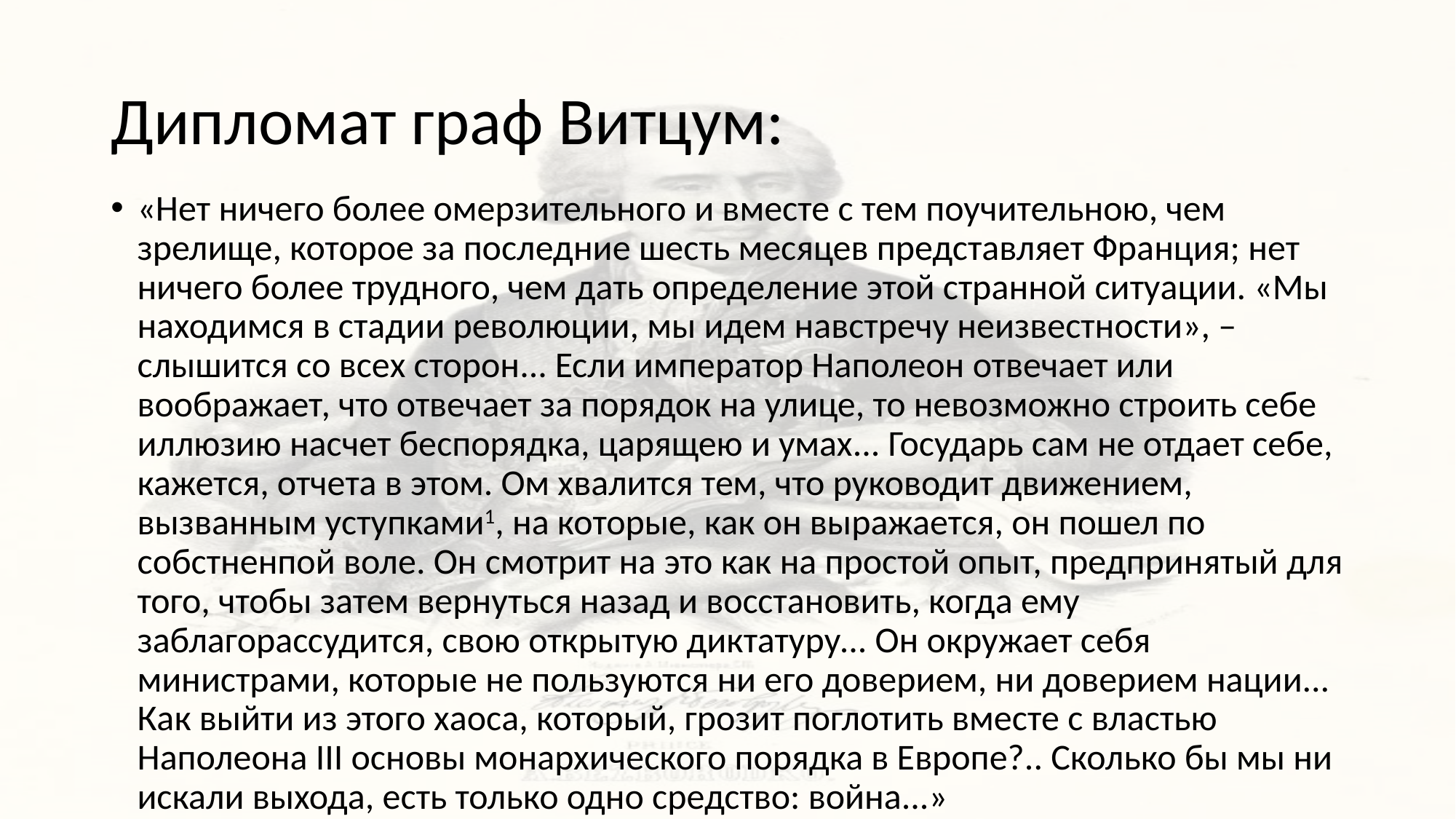

# Дипломат граф Витцум:
«Нет ничего более омерзительного и вместе с тем поучительною, чем зрелище, которое за последние шесть месяцев представляет Франция; нет ничего более трудного, чем дать определение этой странной ситуации. «Мы находимся в стадии революции, мы идем навстречу неизвестности», – слышится со всех сторон... Если император Наполеон отвечает или воображает, что отвечает за порядок на улице, то невозможно строить себе иллюзию насчет беспорядка, царящею и умах... Государь сам не отдает себе, кажется, отчета в этом. Ом хвалится тем, что руководит движением, вызванным уступками1, на которые, как он выражается, он пошел по собстненпой воле. Он смотрит на это как на простой опыт, предпринятый для того, чтобы затем вернуться назад и восстановить, когда ему заблагорассудится, свою открытую диктатуру... Он окружает себя министрами, которые не пользуются ни его доверием, ни доверием нации... Как выйти из этого хаоса, который, грозит поглотить вместе с властью Наполеона III основы монархического порядка в Европе?.. Сколько бы мы ни искали выхода, есть только одно средство: война...»